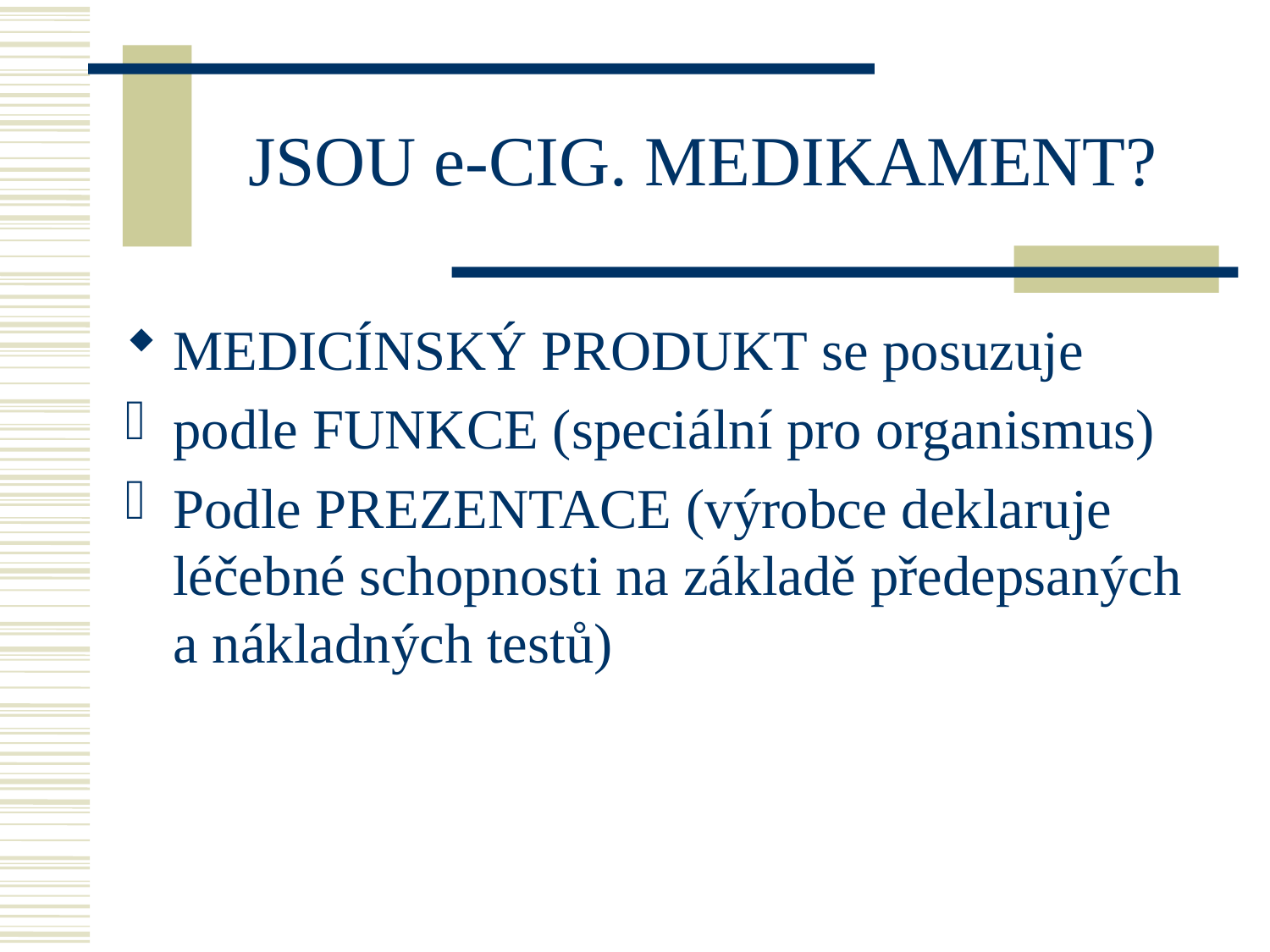

# JSOU e-CIG. MEDIKAMENT?
MEDICÍNSKÝ PRODUKT se posuzuje
podle FUNKCE (speciální pro organismus)
Podle PREZENTACE (výrobce deklaruje léčebné schopnosti na základě předepsaných a nákladných testů)